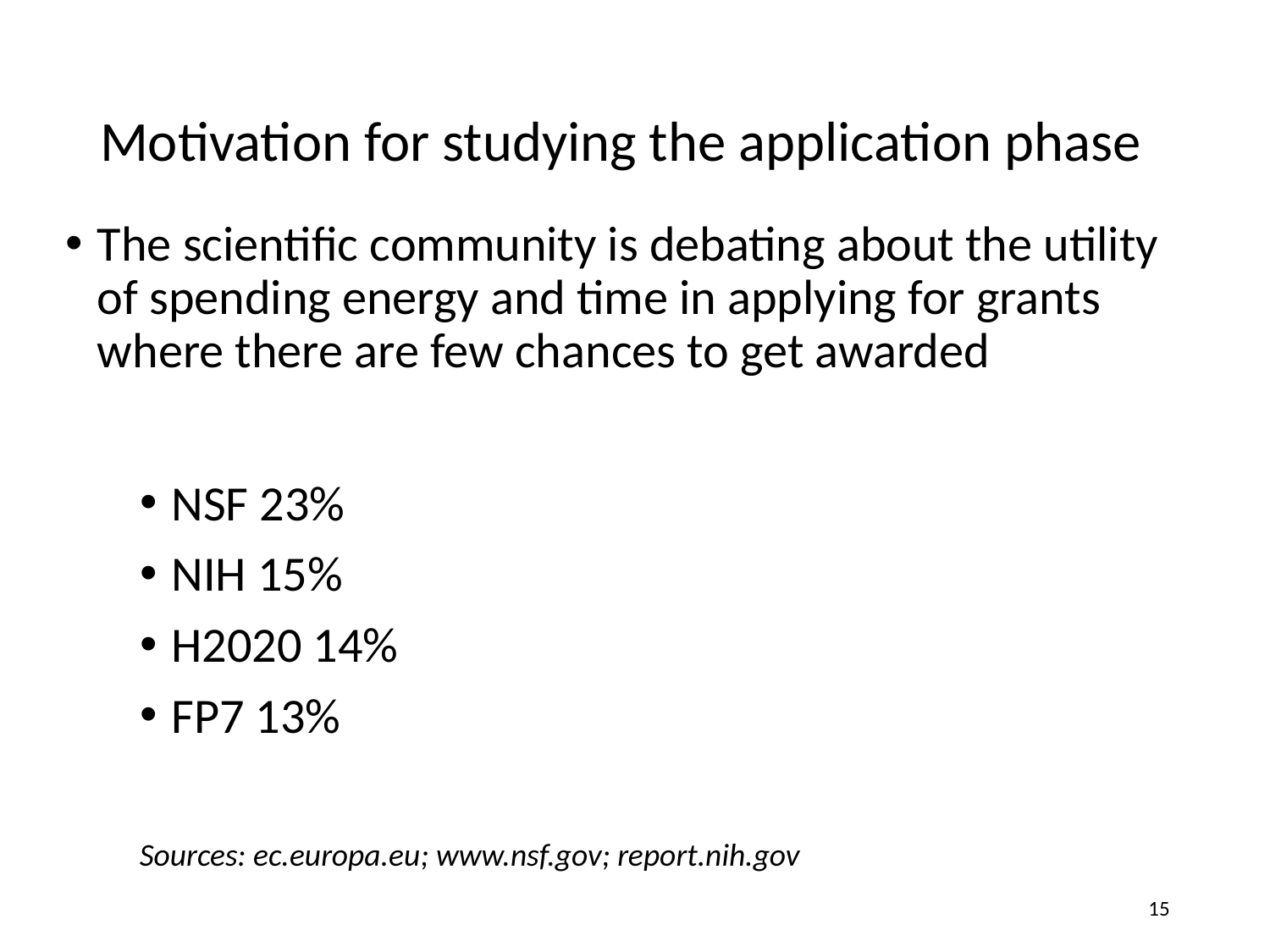

# Motivation for studying the application phase
The scientific community is debating about the utility of spending energy and time in applying for grants where there are few chances to get awarded

NSF 23%
NIH 15%
H2020 14%
FP7 13%

Sources: ec.europa.eu; www.nsf.gov; report.nih.gov
15